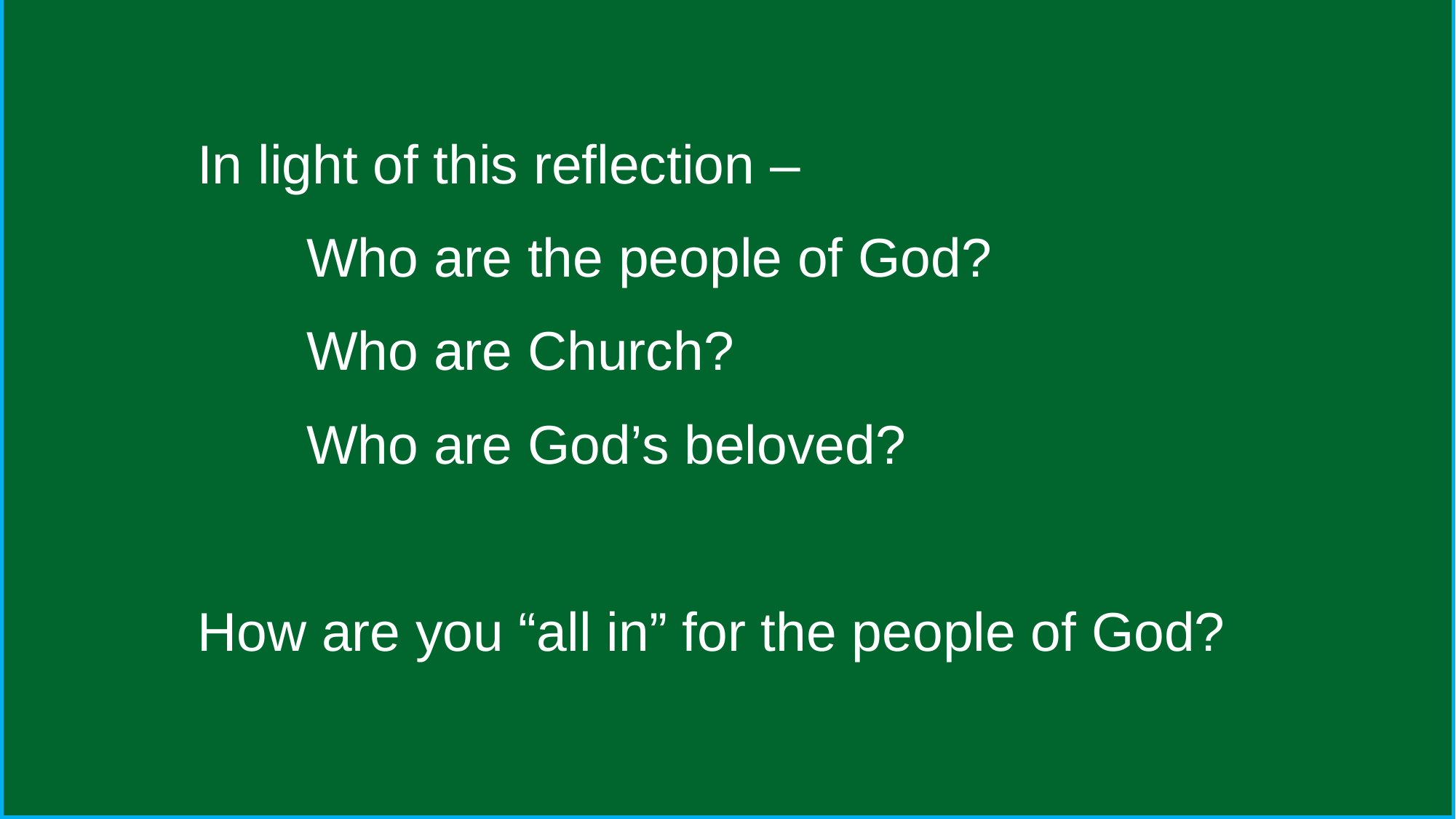

In light of this reflection –
	Who are the people of God?
	Who are Church?
	Who are God’s beloved?

How are you “all in” for the people of God?